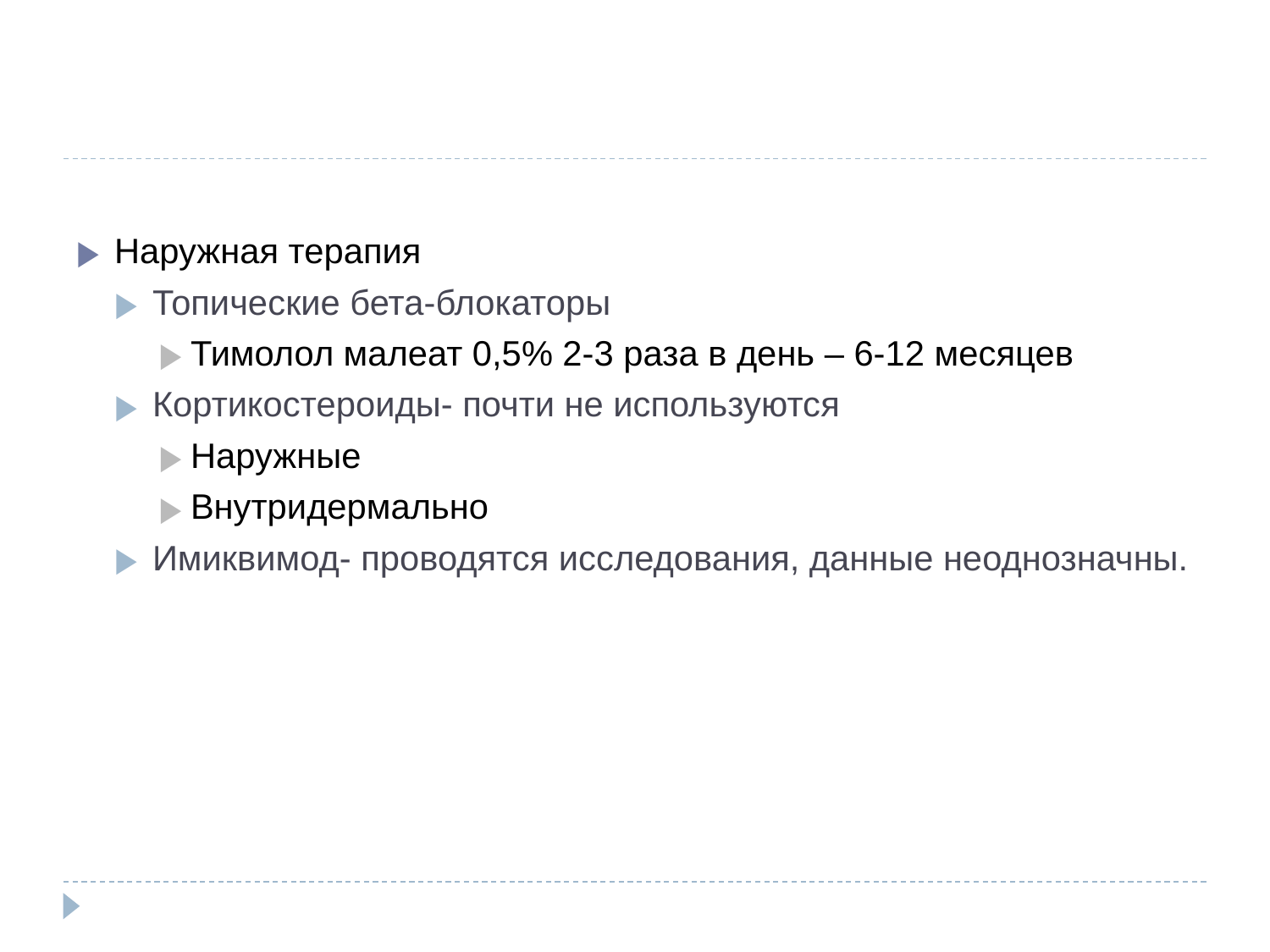

Наружная терапия
Топические бета-блокаторы
Тимолол малеат 0,5% 2-3 раза в день – 6-12 месяцев
Кортикостероиды- почти не используются
Наружные
Внутридермально
Имиквимод- проводятся исследования, данные неоднозначны.